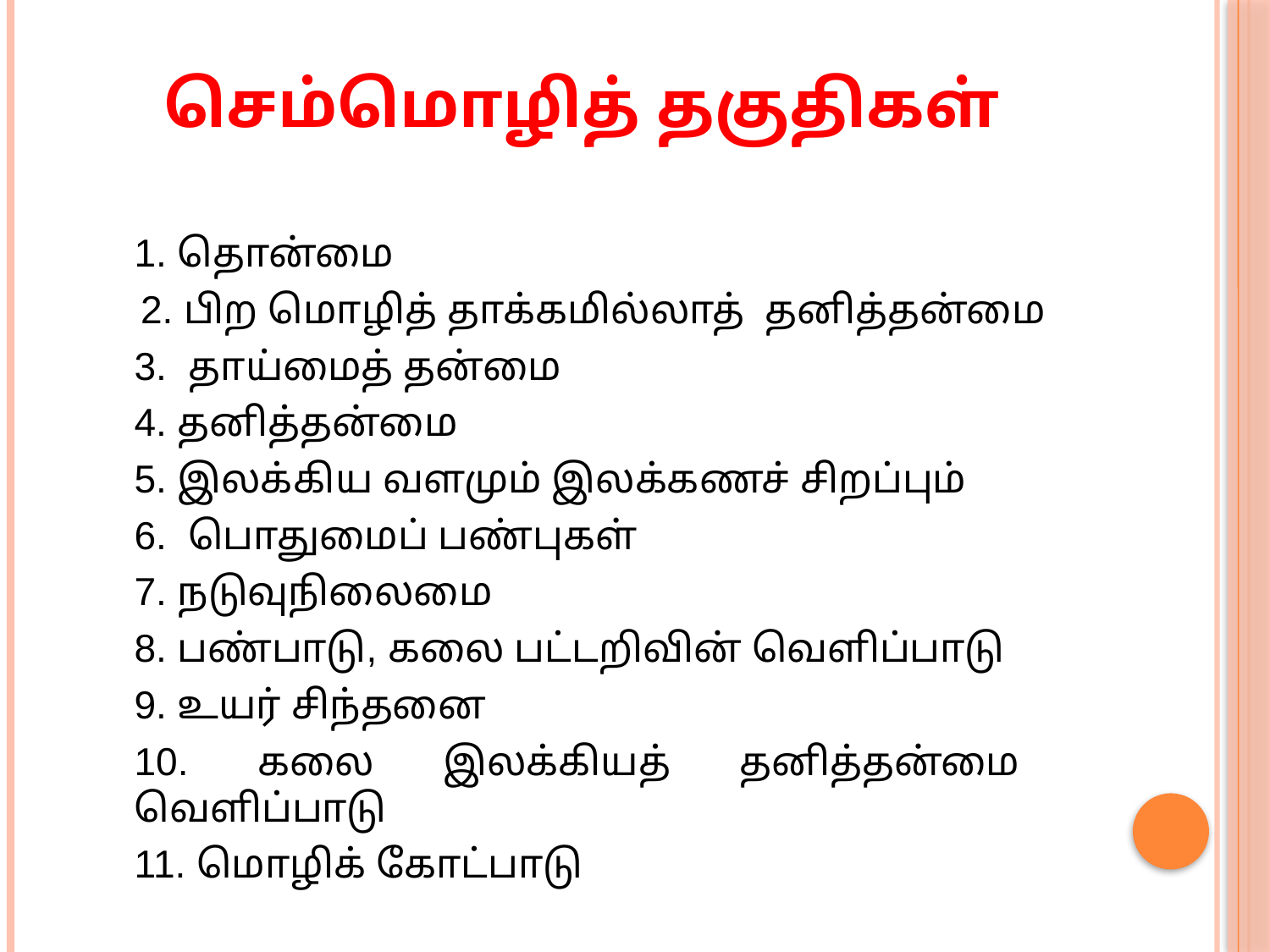

# செம்மொழித் தகுதிகள்
	1. தொன்மை
      2. பிற மொழித் தாக்கமில்லாத்  தனித்தன்மை
	3.  தாய்மைத் தன்மை
	4. தனித்தன்மை
	5. இலக்கிய வளமும் இலக்கணச் சிறப்பும்
	6.  பொதுமைப் பண்புகள்
	7. நடுவுநிலைமை
	8. பண்பாடு, கலை பட்டறிவின் வெளிப்பாடு
	9. உயர் சிந்தனை
	10. கலை இலக்கியத் தனித்தன்மை  வெளிப்பாடு
	11. மொழிக் கோட்பாடு